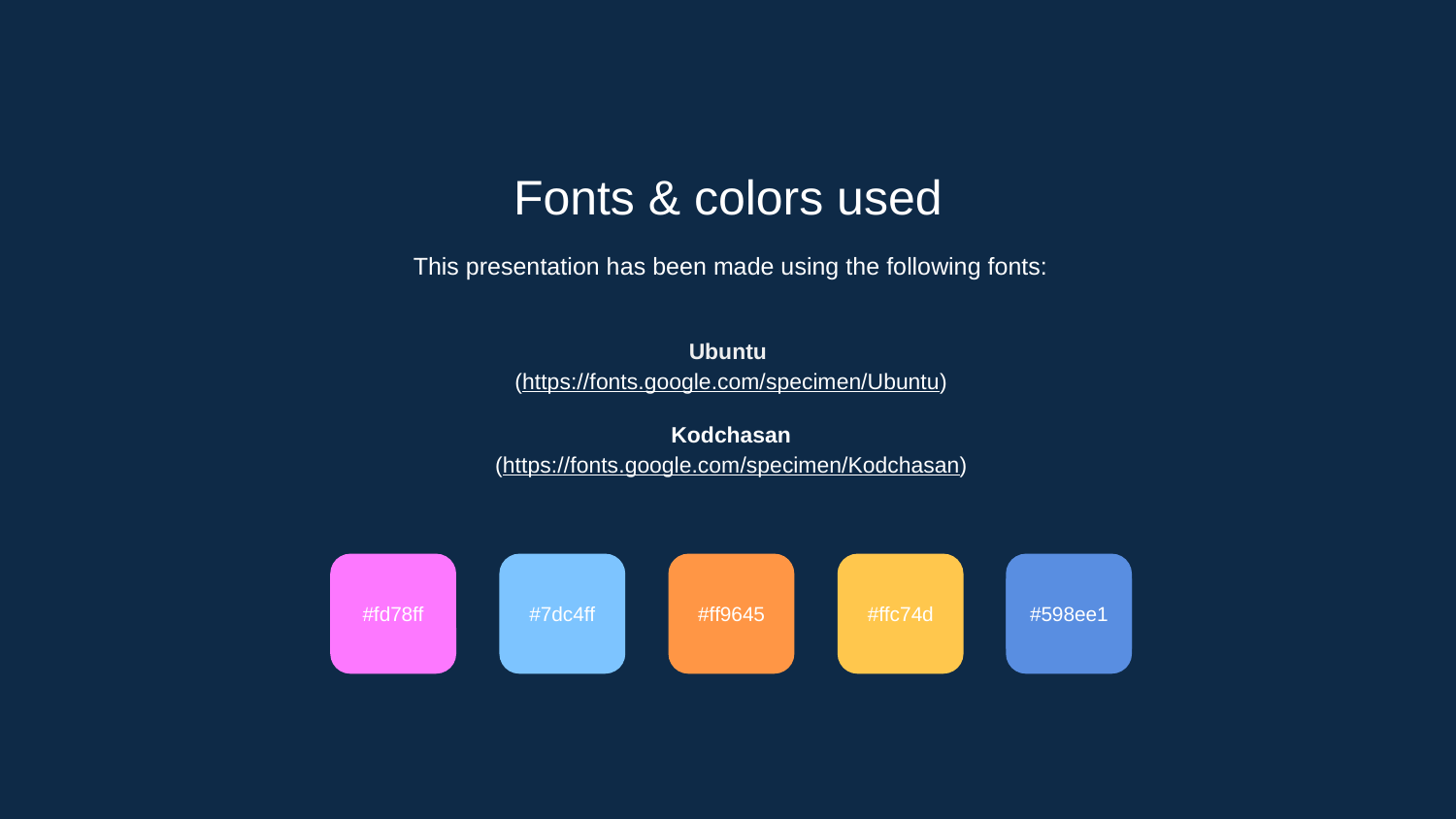

Fonts & colors used
This presentation has been made using the following fonts:

Ubuntu
(https://fonts.google.com/specimen/Ubuntu)

Kodchasan
(https://fonts.google.com/specimen/Kodchasan)

#fd78ff
#7dc4ff
#ff9645
#ffc74d

#598ee1